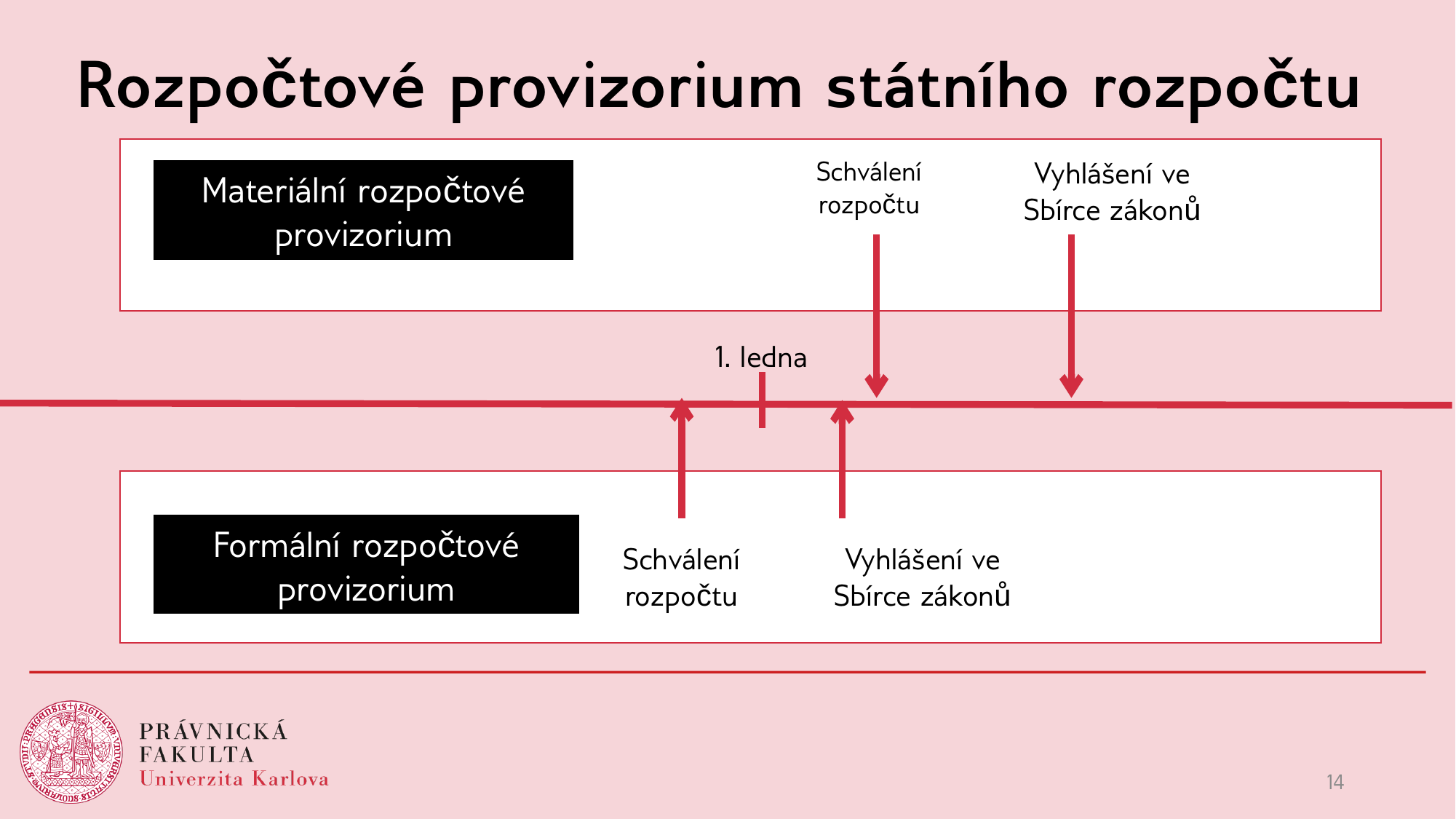

# Rozpočtové provizorium státního rozpočtu

Vyhlášení ve Sbírce zákonů
Schválení rozpočtu
Materiální rozpočtové provizorium
1. ledna

Formální rozpočtové provizorium
Vyhlášení ve Sbírce zákonů
Schválení rozpočtu
14